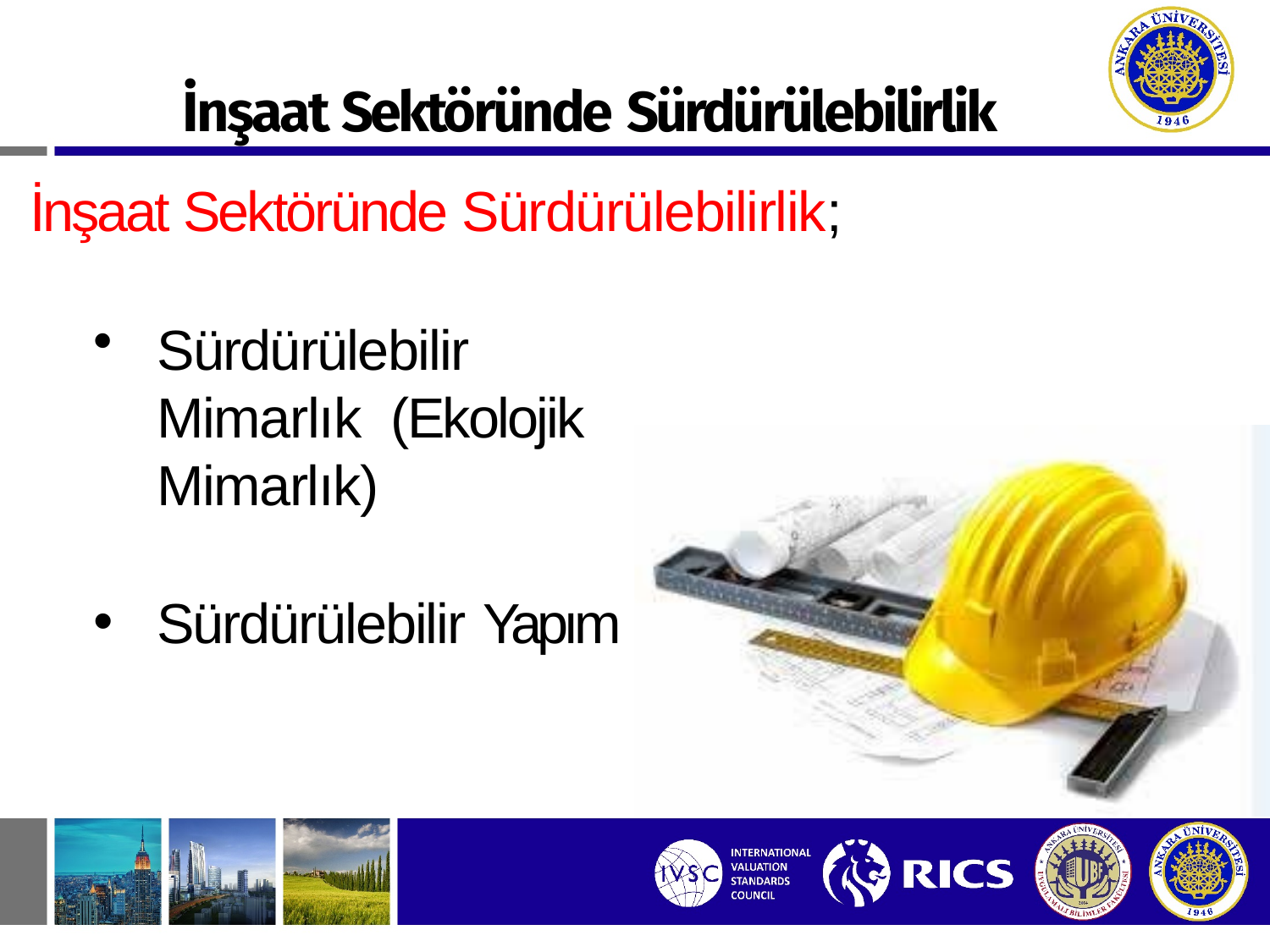

İnşaat Sektöründe Sürdürülebilirlik
İnşaat Sektöründe Sürdürülebilirlik;

Sürdürülebilir Mimarlık  (Ekolojik Mimarlık)

Sürdürülebilir Yapım